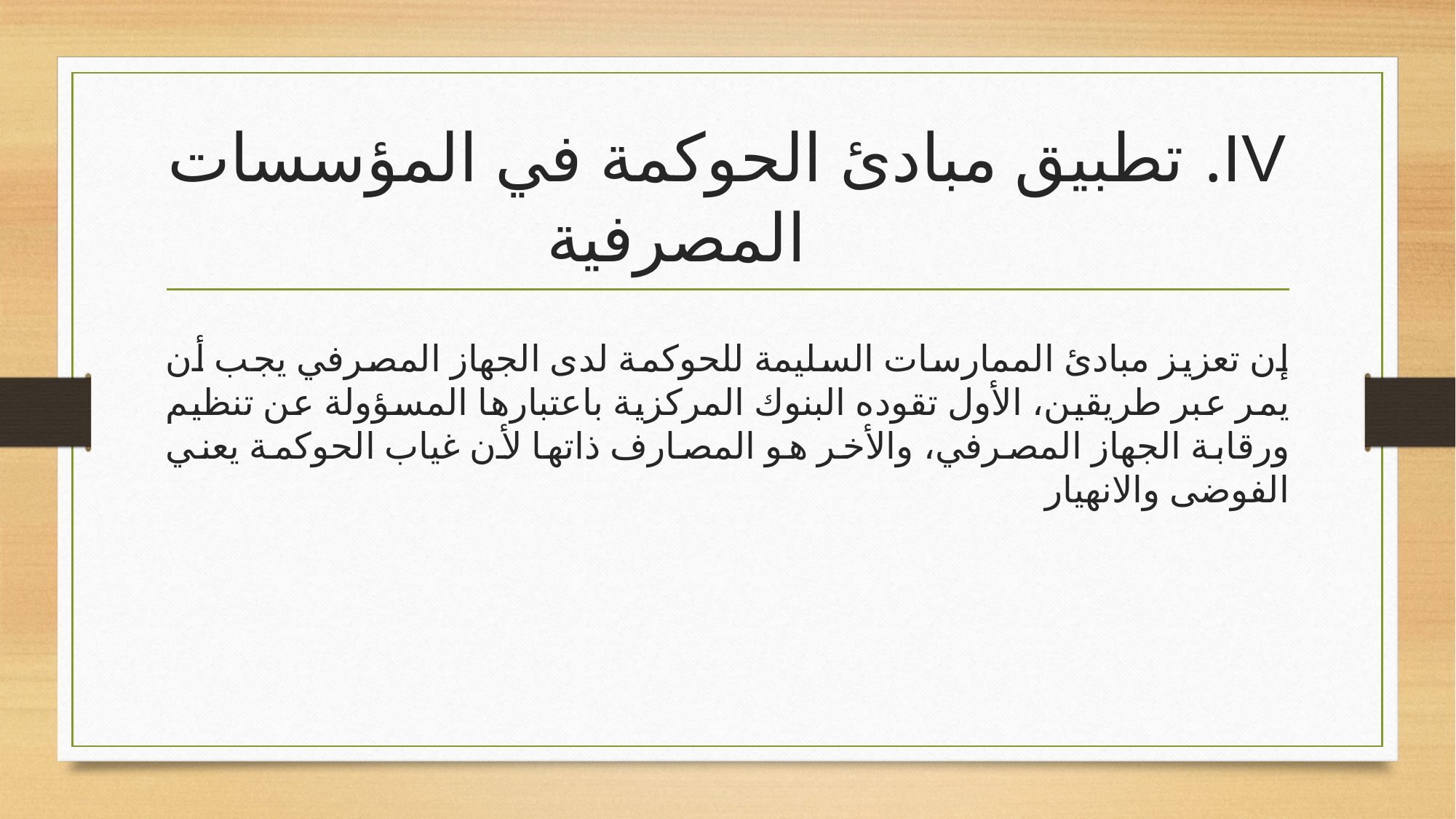

# تطبيق مبادئ الحوكمة في المؤسسات المصرفية
إن تعزيز مبادئ الممارسات السليمة للحوكمة لدى الجهاز المصرفي يجب أن يمر عبر طريقين، الأول تقوده البنوك المركزية باعتبارها المسؤولة عن تنظيم ورقابة الجهاز المصرفي، والأخر هو المصارف ذاتها لأن غياب الحوكمة يعني الفوضى والانهيار